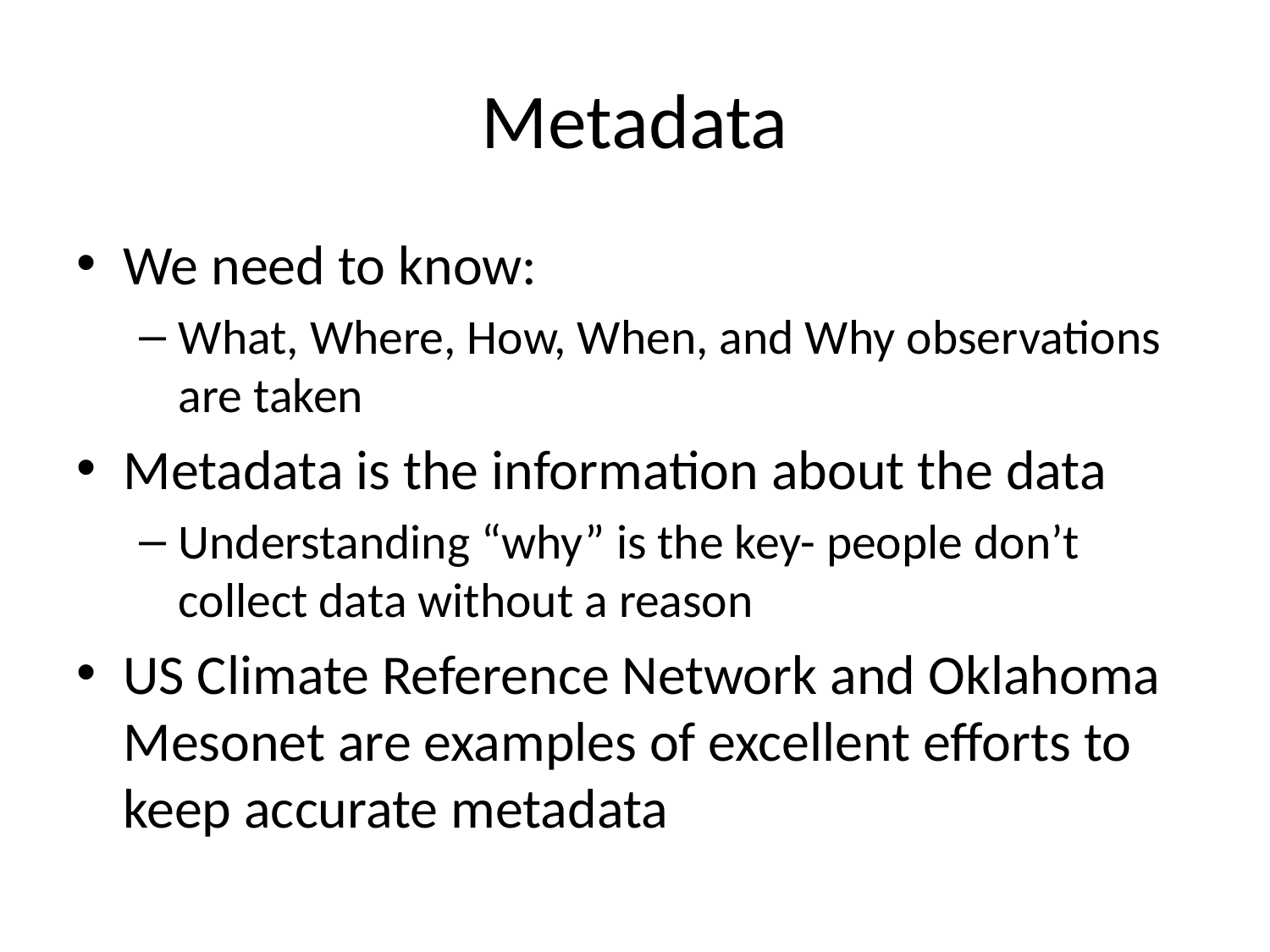

# Metadata
We need to know:
What, Where, How, When, and Why observations are taken
Metadata is the information about the data
Understanding “why” is the key- people don’t collect data without a reason
US Climate Reference Network and Oklahoma Mesonet are examples of excellent efforts to keep accurate metadata